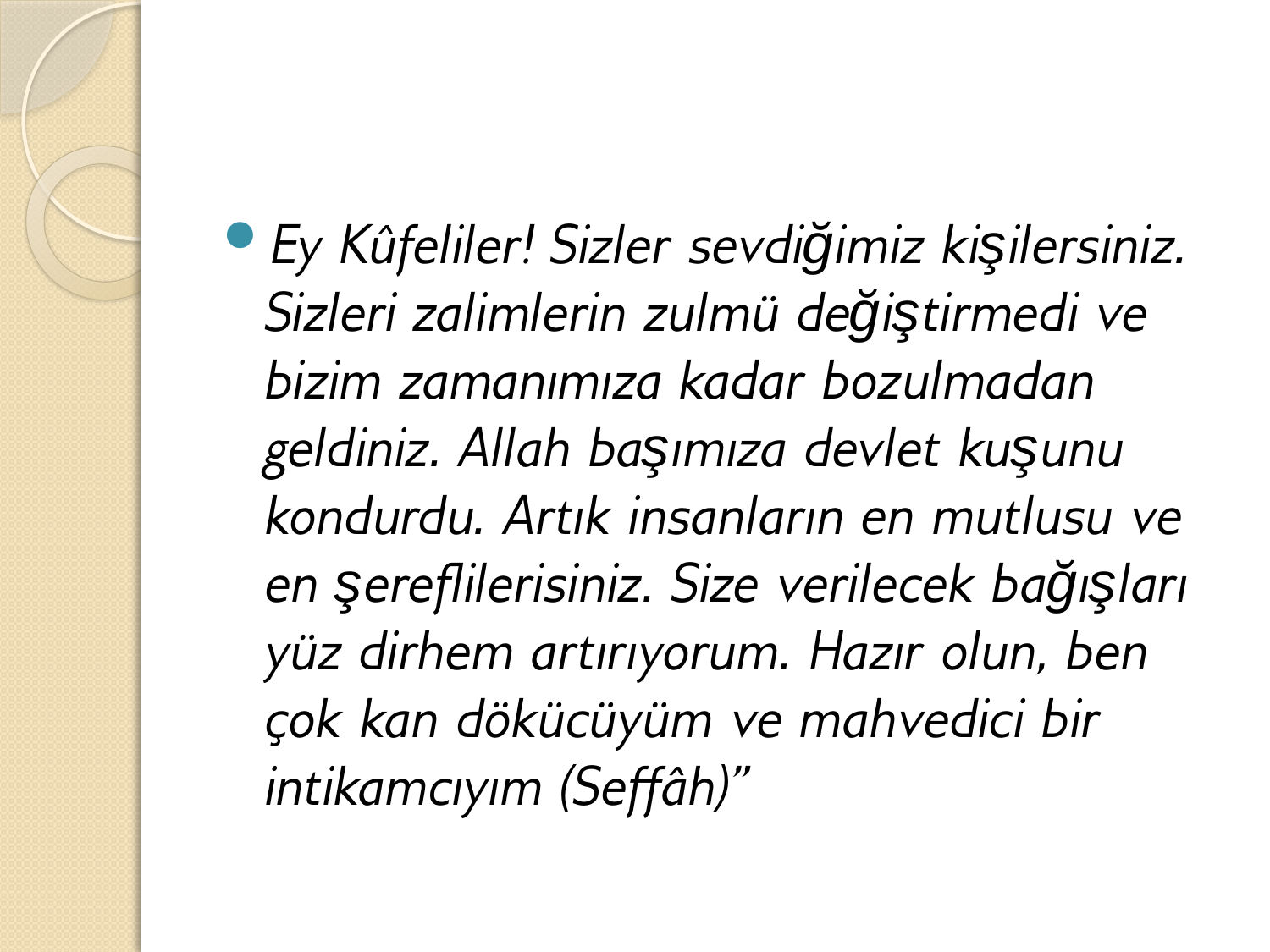

#
Ey Kûfeliler! Sizler sevdiğimiz kişilersiniz. Sizleri zalimlerin zulmü değiştirmedi ve bizim zamanımıza kadar bozulmadan geldiniz. Allah başımıza devlet kuşunu kondurdu. Artık insanların en mutlusu ve en şereflilerisiniz. Size verilecek bağışları yüz dirhem artırıyorum. Hazır olun, ben çok kan dökücüyüm ve mahvedici bir intikamcıyım (Seffâh)”